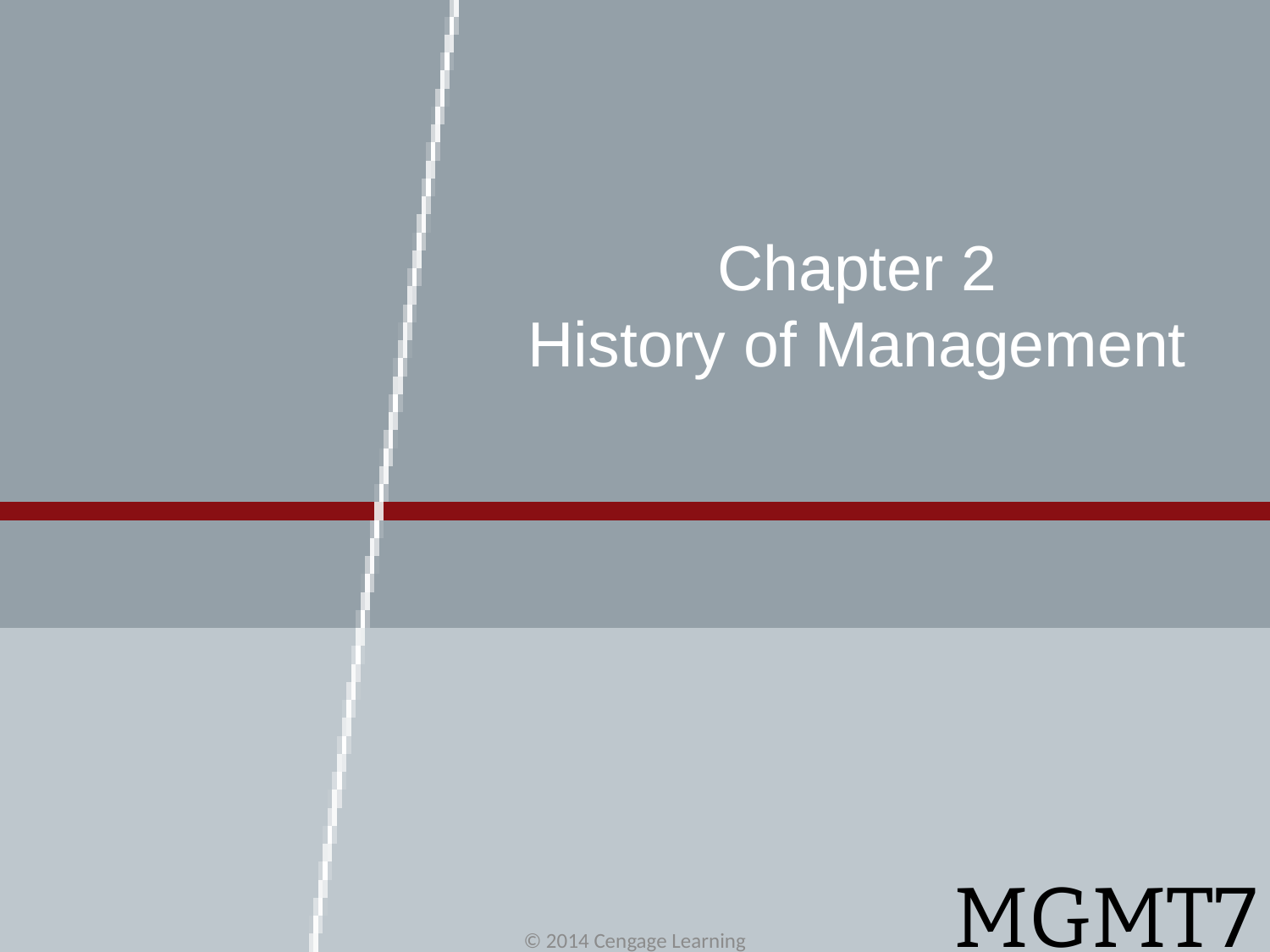

# Chapter 2 History of Management
MGMT7
© 2014 Cengage Learning